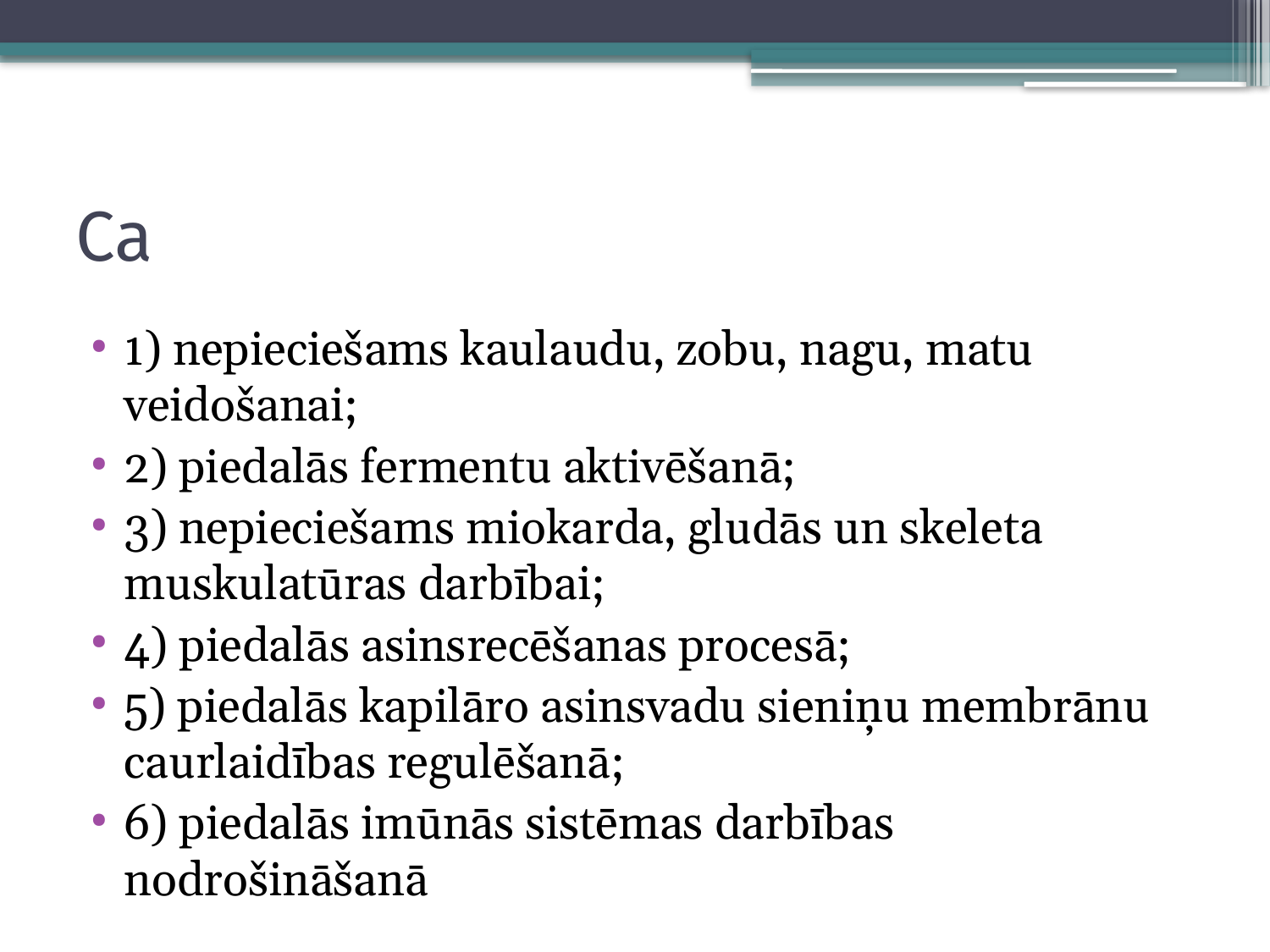

# Ca
1) nepieciešams kaulaudu, zobu, nagu, matu veidošanai;
2) piedalās fermentu aktivēšanā;
3) nepieciešams miokarda, gludās un skeleta muskulatūras darbībai;
4) piedalās asinsrecēšanas procesā;
5) piedalās kapilāro asinsvadu sieniņu membrānu caurlaidības regulēšanā;
6) piedalās imūnās sistēmas darbības nodrošināšanā